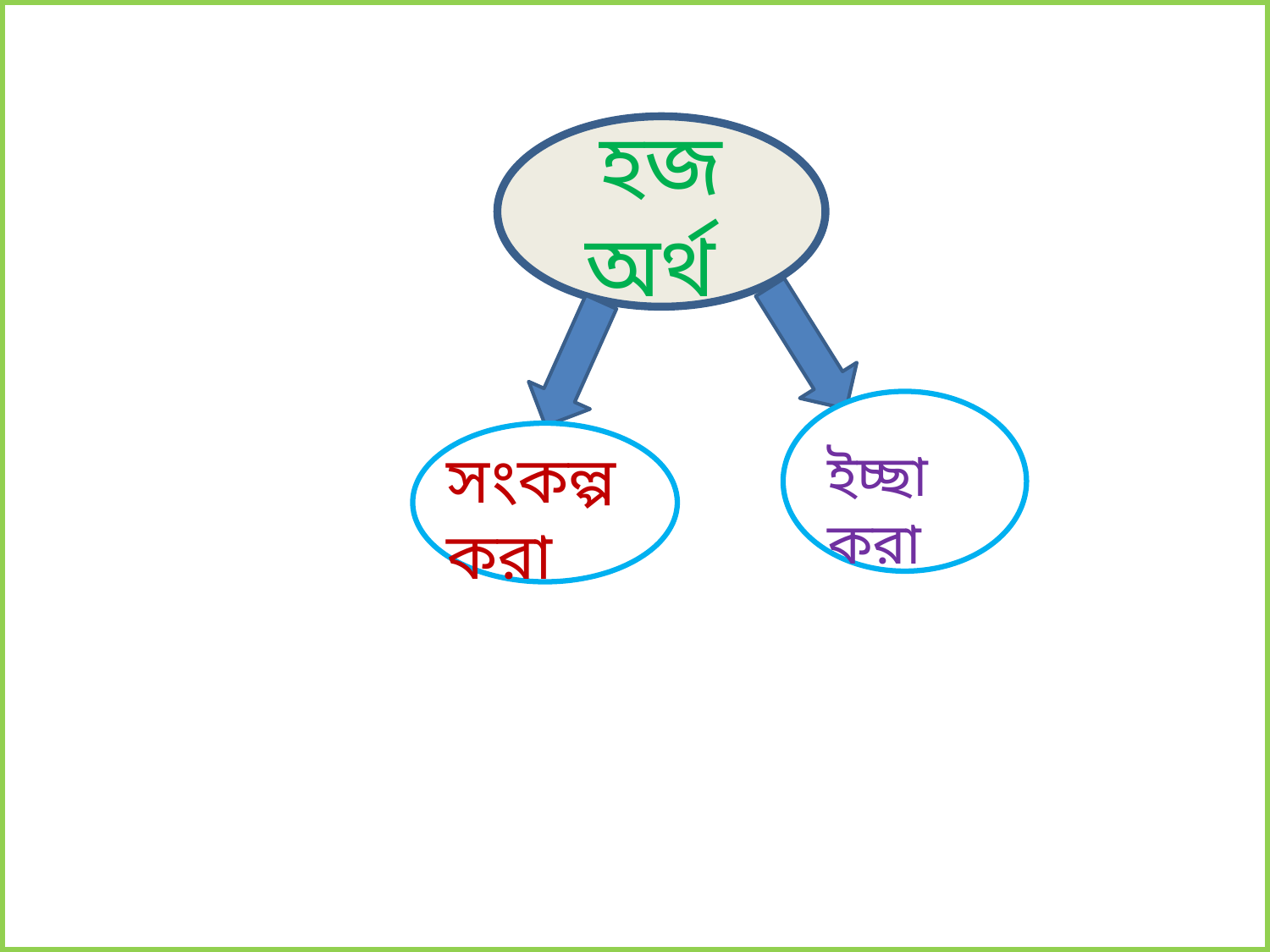

হজ অর্থ

ইচ্ছ
সংসং কল্প
সংকল্প করা
ইচ্ছা করা